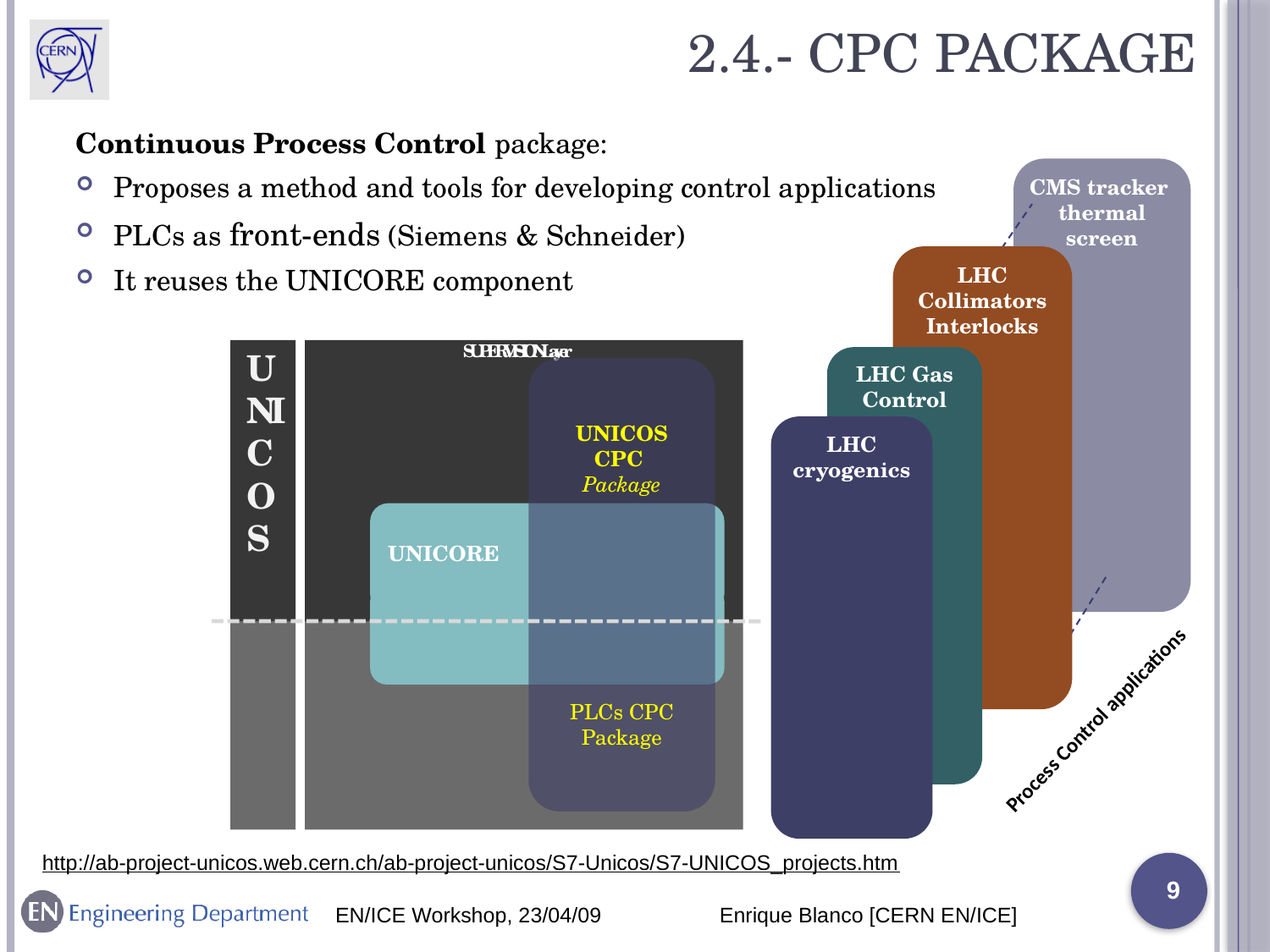

# 2.4.- CPC Package
Continuous Process Control package:
Proposes a method and tools for developing control applications
PLCs as front-ends (Siemens & Schneider)
It reuses the UNICORE component
CMS tracker
thermal screen

Process Control applications
LHC Collimators Interlocks

SUPERVISION Layer

UNICOS
LHC Gas Control

UNICOS CPC
Package

PLCs CPC Package
LHC cryogenics

UNICORE

CONTROL Layer
http://ab-project-unicos.web.cern.ch/ab-project-unicos/S7-Unicos/S7-UNICOS_projects.htm
9